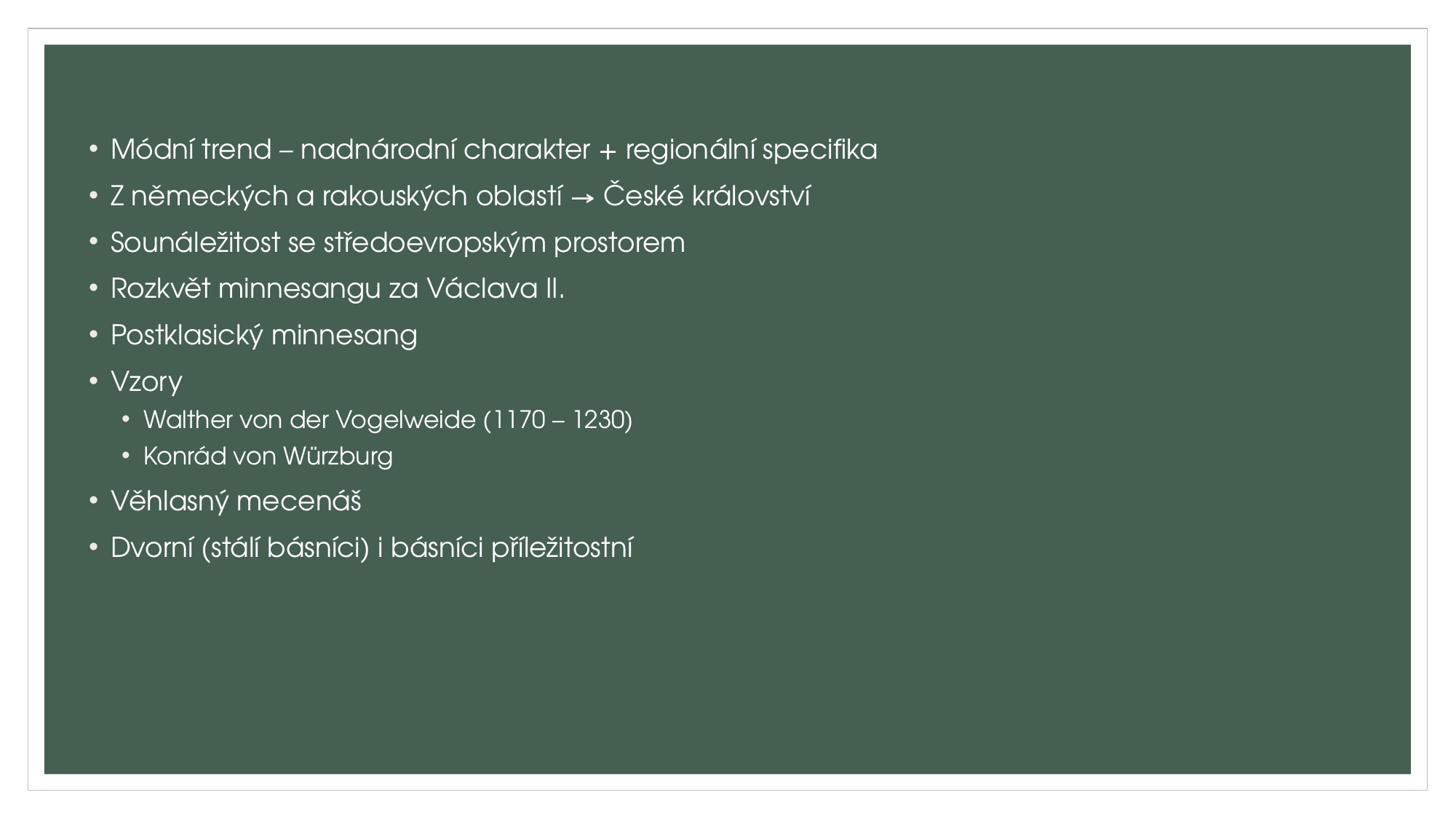

Módní trend – nadnárodní charakter + regionální specifika
Z německých a rakouských oblastí → České království
Sounáležitost se středoevropským prostorem
Rozkvět minnesangu za Václava II.
Postklasický minnesang
Vzory
Walther von der Vogelweide (1170 – 1230)
Konrád von Würzburg
Věhlasný mecenáš
Dvorní (stálí básníci) i básníci příležitostní